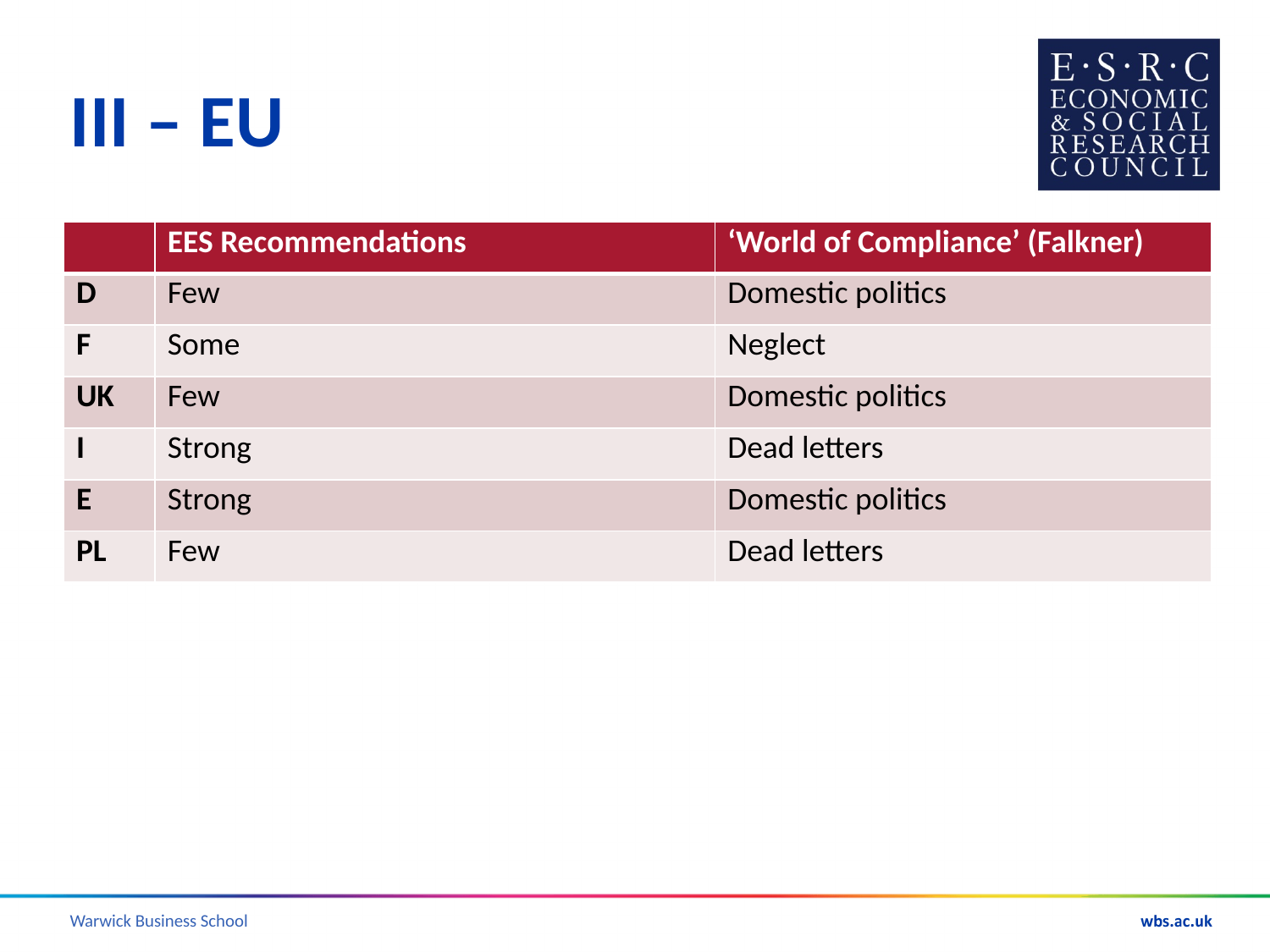

# III – EU
|  | EES Recommendations | ‘World of Compliance’ (Falkner) |
| --- | --- | --- |
| D | Few | Domestic politics |
| F | Some | Neglect |
| UK | Few | Domestic politics |
| I | Strong | Dead letters |
| E | Strong | Domestic politics |
| PL | Few | Dead letters |